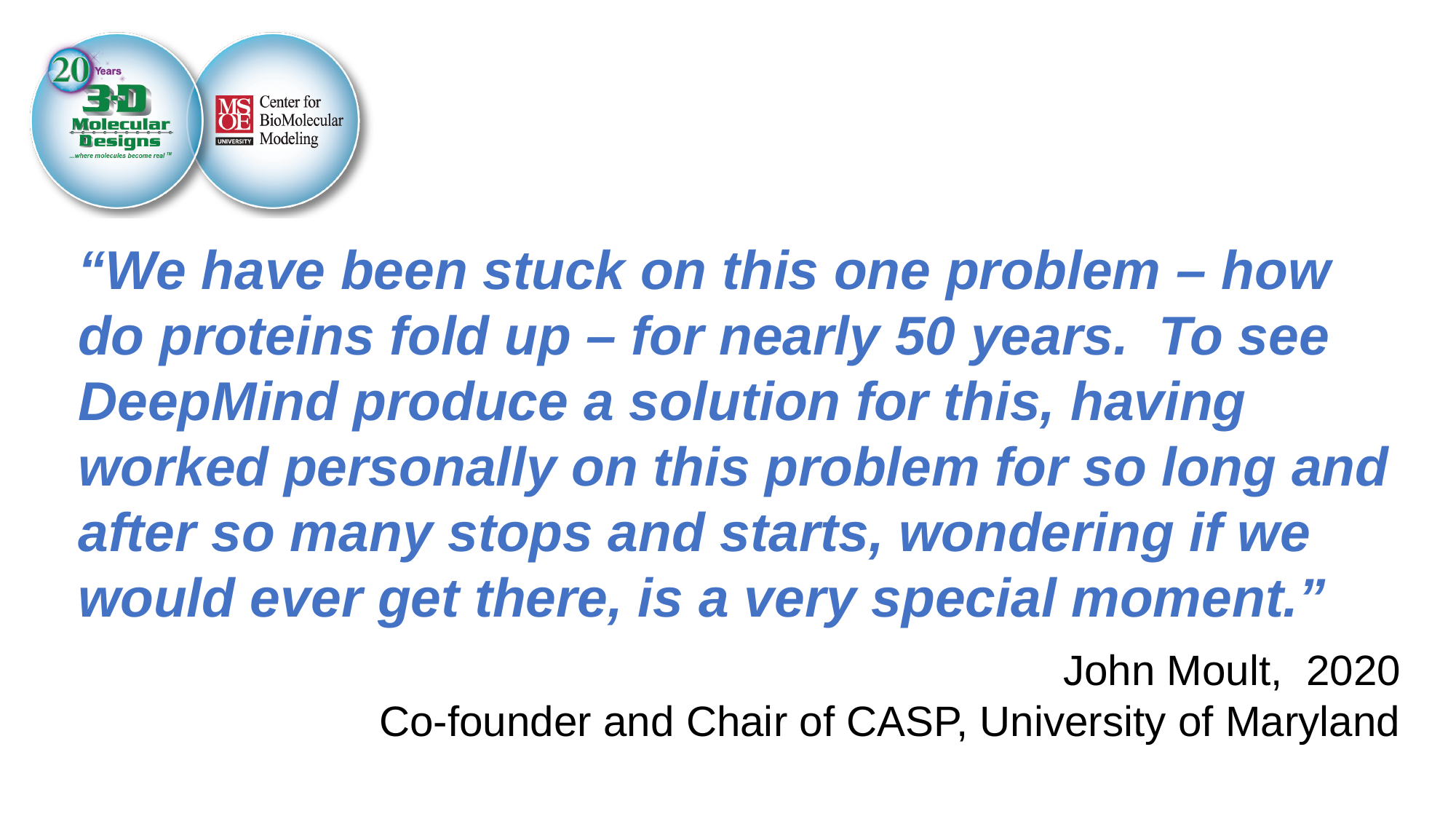

“We have been stuck on this one problem – how do proteins fold up – for nearly 50 years.  To see DeepMind produce a solution for this, having worked personally on this problem for so long and after so many stops and starts, wondering if we would ever get there, is a very special moment.”
John Moult,  2020
Co-founder and Chair of CASP, University of Maryland